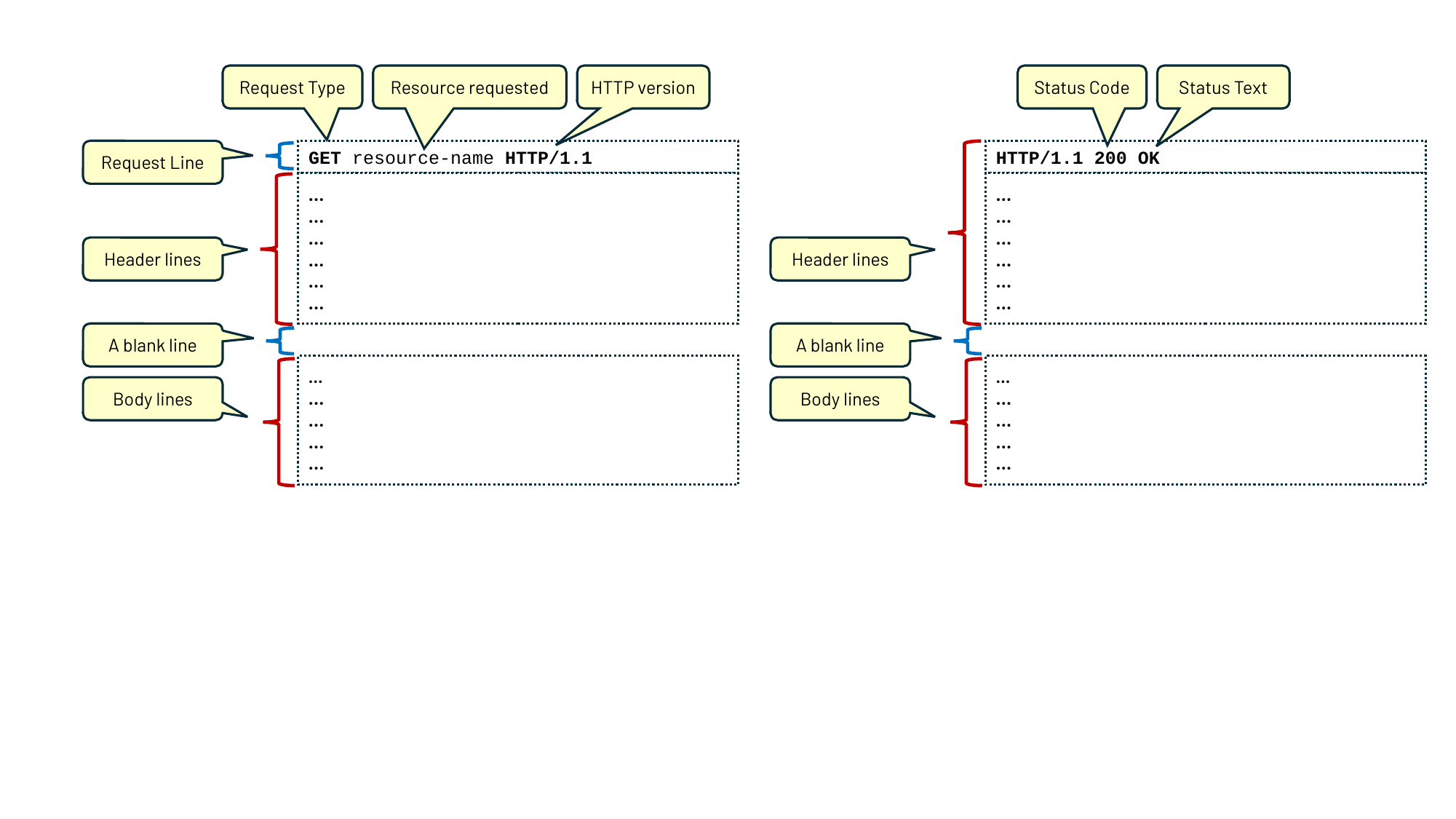

Request Type
Resource requested
HTTP version
Status Code
Status Text
Request Line
GET resource-name HTTP/1.1
HTTP/1.1 200 OK

…
…
…
…
…
…
…
…
…
…
…
…

Header lines
Header lines
A blank line
A blank line

…
…
…
…
…
…
…
…
…
…

Body lines
Body lines